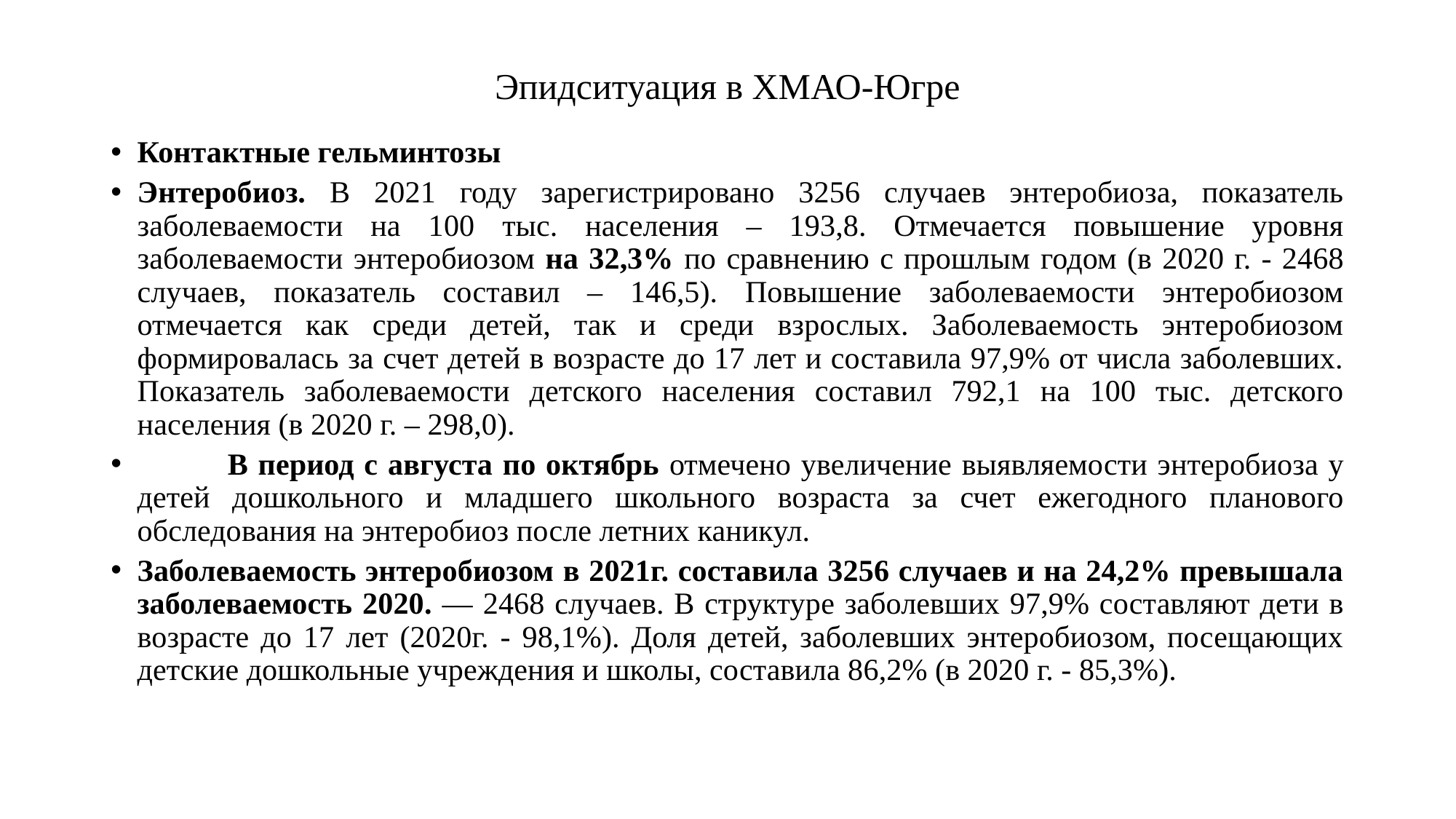

# Эпидситуация в ХМАО-Югре
Контактные гельминтозы
Энтеробиоз. В 2021 году зарегистрировано 3256 случаев энтеробиоза, показатель заболеваемости на 100 тыс. населения – 193,8. Отмечается повышение уровня заболеваемости энтеробиозом на 32,3% по сравнению с прошлым годом (в 2020 г. - 2468 случаев, показатель составил – 146,5). Повышение заболеваемости энтеробиозом отмечается как среди детей, так и среди взрослых. Заболеваемость энтеробиозом формировалась за счет детей в возрасте до 17 лет и составила 97,9% от числа заболевших. Показатель заболеваемости детского населения составил 792,1 на 100 тыс. детского населения (в 2020 г. – 298,0).
         В период с августа по октябрь отмечено увеличение выявляемости энтеробиоза у детей дошкольного и младшего школьного возраста за счет ежегодного планового обследования на энтеробиоз после летних каникул.
Заболеваемость энтеробиозом в 2021г. составила 3256 случаев и на 24,2% превышала заболеваемость 2020. — 2468 случаев. В структуре заболевших 97,9% составляют дети в возрасте до 17 лет (2020г. - 98,1%). Доля детей, заболевших энтеробиозом, посещающих детские дошкольные учреждения и школы, составила 86,2% (в 2020 г. - 85,3%).